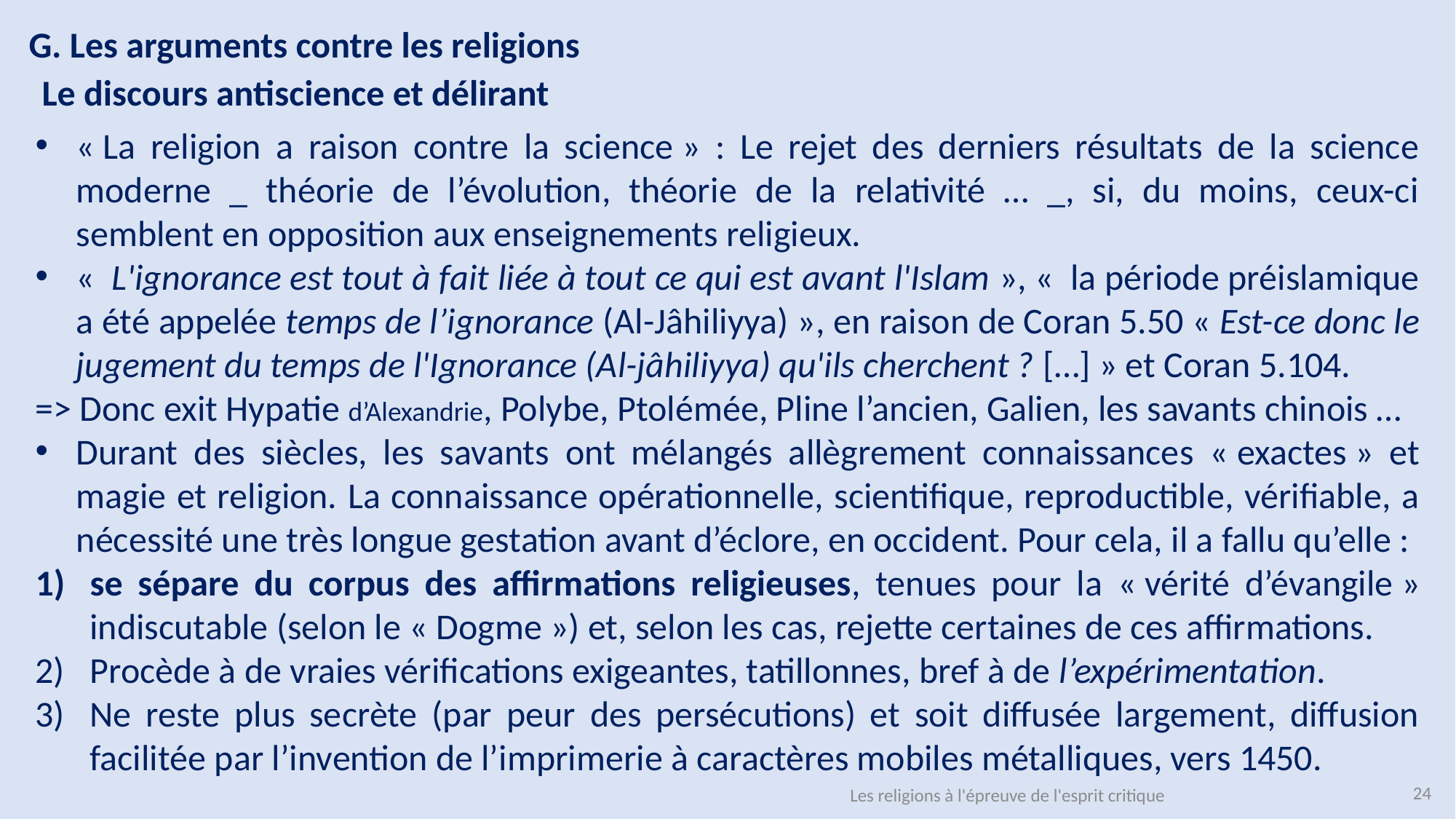

G. Les arguments contre les religions
Le discours antiscience et délirant
« La religion a raison contre la science » : Le rejet des derniers résultats de la science moderne _ théorie de l’évolution, théorie de la relativité … _, si, du moins, ceux-ci semblent en opposition aux enseignements religieux.
«  L'ignorance est tout à fait liée à tout ce qui est avant l'Islam », «  la période préislamique a été appelée temps de l’ignorance (Al-Jâhiliyya) », en raison de Coran 5.50 « Est-ce donc le jugement du temps de l'Ignorance (Al-jâhiliyya) qu'ils cherchent ? […] » et Coran 5.104.
=> Donc exit Hypatie d’Alexandrie, Polybe, Ptolémée, Pline l’ancien, Galien, les savants chinois …
Durant des siècles, les savants ont mélangés allègrement connaissances « exactes » et magie et religion. La connaissance opérationnelle, scientifique, reproductible, vérifiable, a nécessité une très longue gestation avant d’éclore, en occident. Pour cela, il a fallu qu’elle :
se sépare du corpus des affirmations religieuses, tenues pour la « vérité d’évangile » indiscutable (selon le « Dogme ») et, selon les cas, rejette certaines de ces affirmations.
Procède à de vraies vérifications exigeantes, tatillonnes, bref à de l’expérimentation.
Ne reste plus secrète (par peur des persécutions) et soit diffusée largement, diffusion facilitée par l’invention de l’imprimerie à caractères mobiles métalliques, vers 1450.
Les religions à l'épreuve de l'esprit critique
24